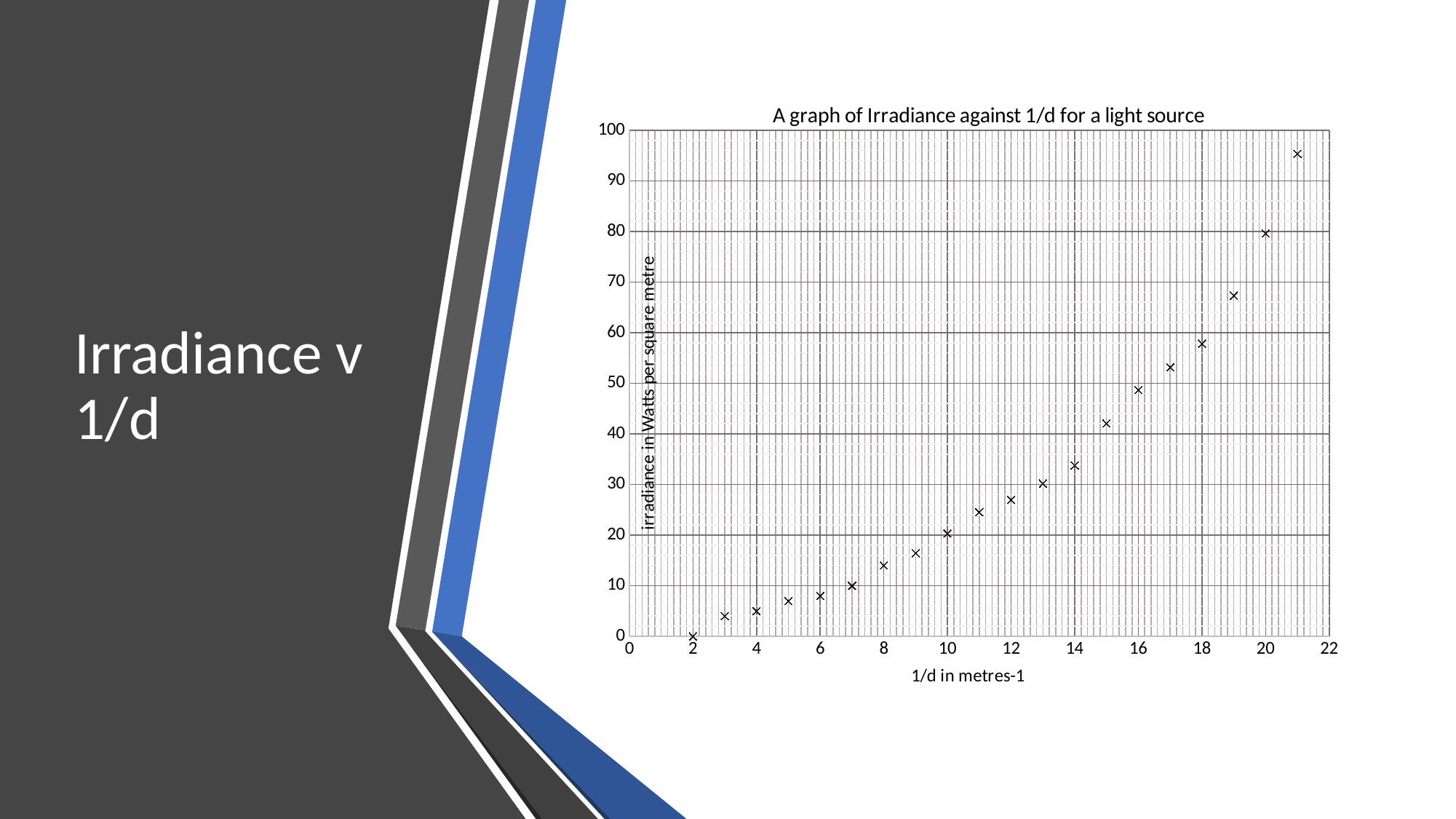

# Irradiance v 1/d

### Chart: A graph of Irradiance against 1/d for a light source

| Category |  |
|---|---|